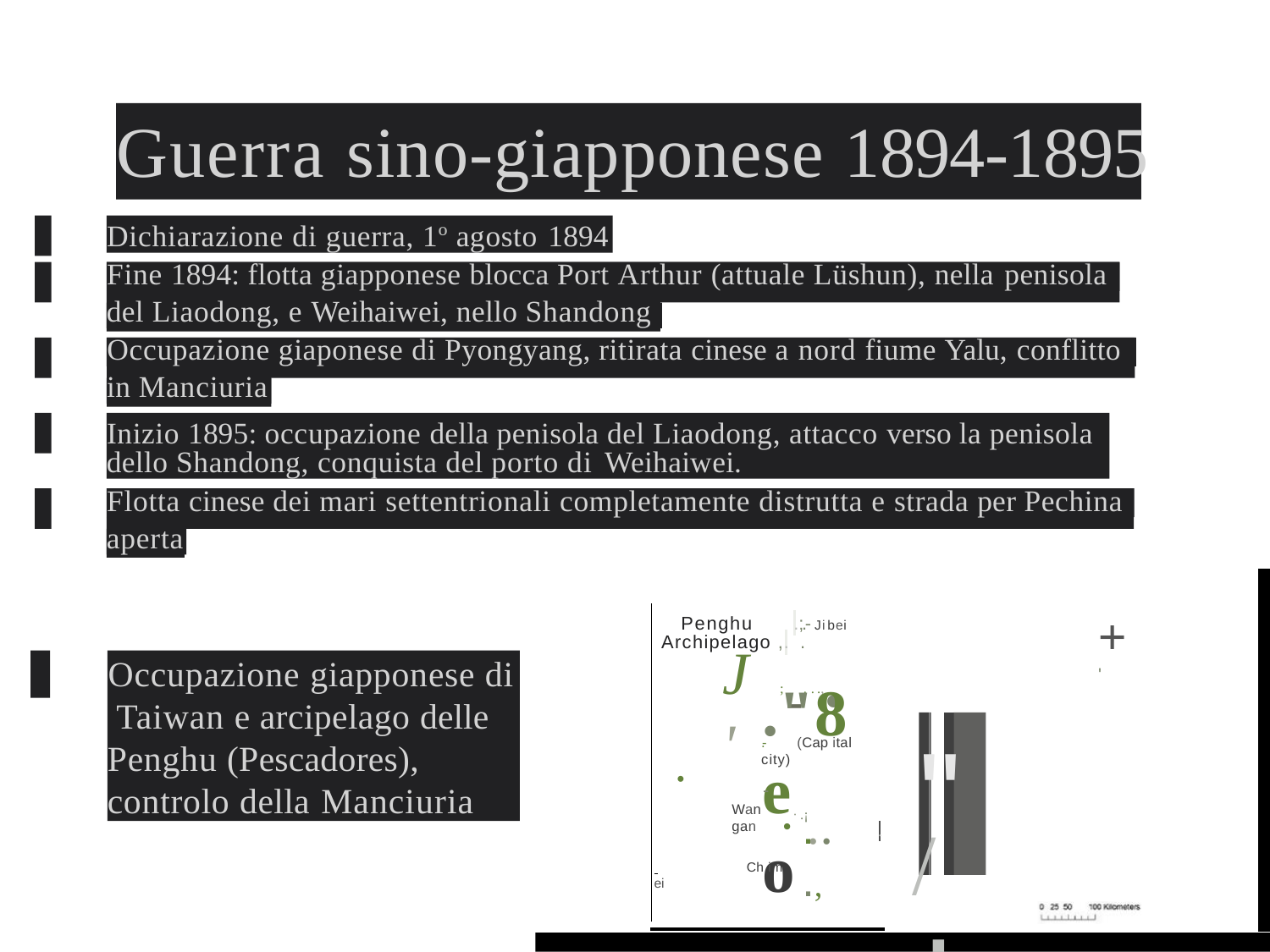

Guerra sino-giapponese 1894-1895

Dichiarazione di guerra, 1º agosto 1894

Fine 1894: flotta giapponese blocca Port Arthur (attuale Lüshun), nella penisola

del Liaodong, e Weihaiwei, nello Shandong

Occupazione giaponese di Pyongyang, ritirata cinese a nord fiume Yalu, conflitto

in Manciuria

Inizio 1895: occupazione della penisola del Liaodong, attacco verso la penisola  dello Shandong, conquista del porto di Weihaiwei.

Flotta cinese dei mari settentrionali completamente distrutta e strada per Pechina

aperta
+'

;-...,• ··.¡..

Penghu
.;.- J i b e i

Archipelago ,. .

J '

Occupazione giapponese di  Taiwan e arcipelago delle  Penghu (Pescadores),  controlo della Manciuria
."8e	o

"·"·
.-	( Cap ital city)
•
-
. .,
Wan gan
/
.

 	 Ch im ei